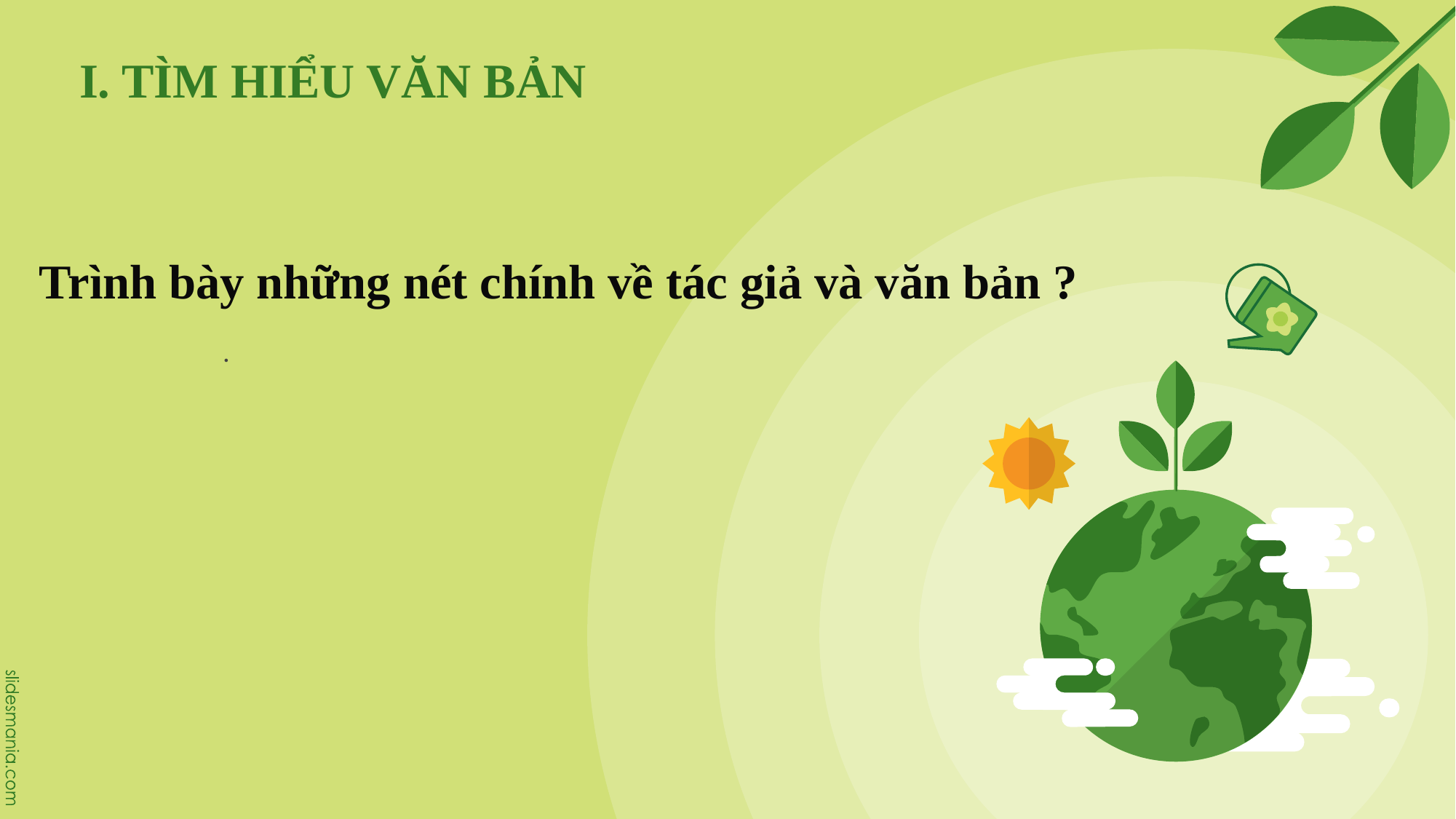

# I. TÌM HIỂU VĂN BẢN
Trình bày những nét chính về tác giả và văn bản ?
.